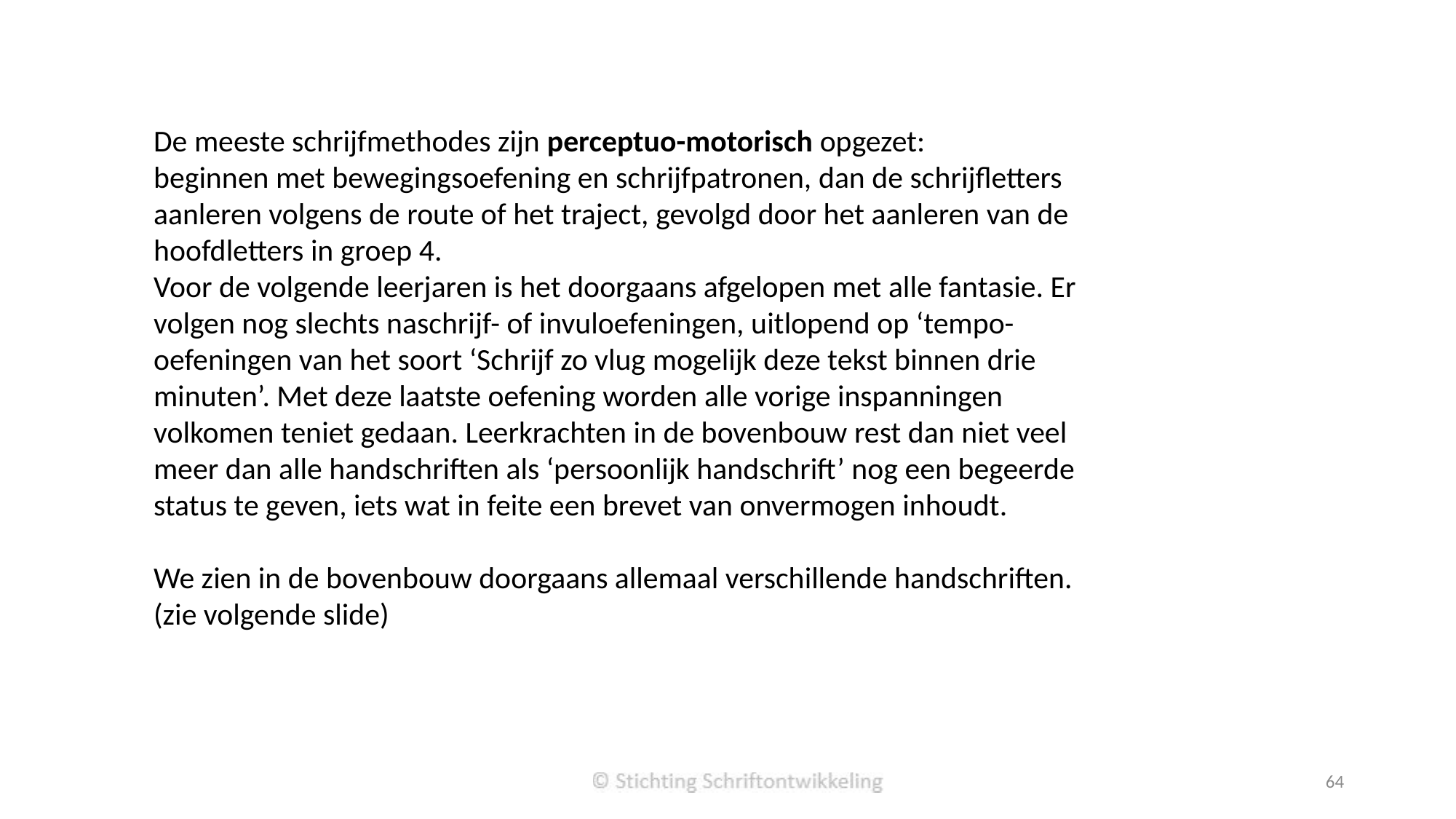

De meeste schrijfmethodes zijn perceptuo-motorisch opgezet:
beginnen met bewegingsoefening en schrijfpatronen, dan de schrijfletters aanleren volgens de route of het traject, gevolgd door het aanleren van de hoofdletters in groep 4.
Voor de volgende leerjaren is het doorgaans afgelopen met alle fantasie. Er volgen nog slechts naschrijf- of invuloefeningen, uitlopend op ‘tempo-oefeningen van het soort ‘Schrijf zo vlug mogelijk deze tekst binnen drie minuten’. Met deze laatste oefening worden alle vorige inspanningen volkomen teniet gedaan. Leerkrachten in de bovenbouw rest dan niet veel meer dan alle handschriften als ‘persoonlijk handschrift’ nog een begeerde status te geven, iets wat in feite een brevet van onvermogen inhoudt.

We zien in de bovenbouw doorgaans allemaal verschillende handschriften. (zie volgende slide)
64